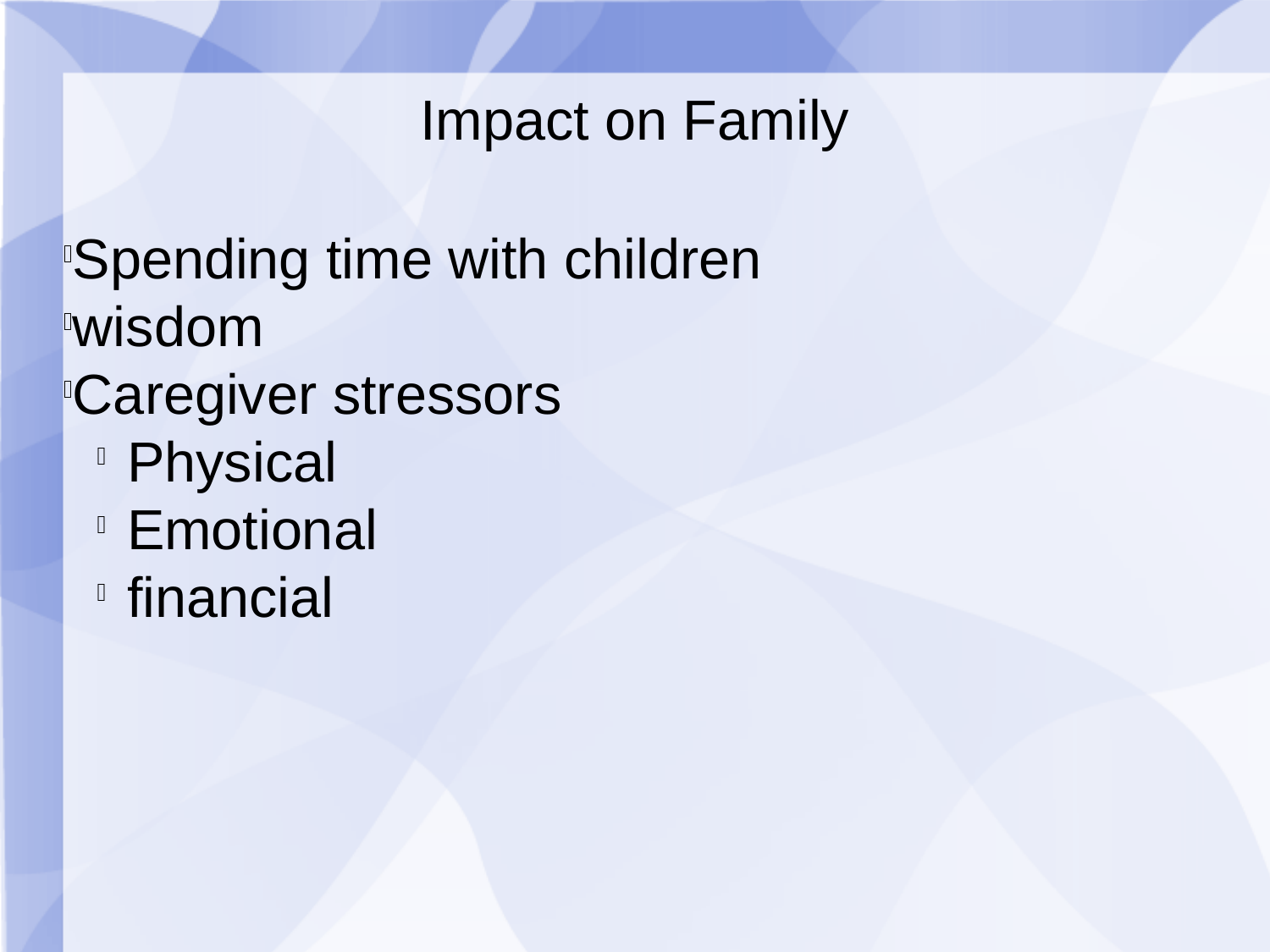

Impact on Family
Spending time with children
wisdom
Caregiver stressors
Physical
Emotional
financial